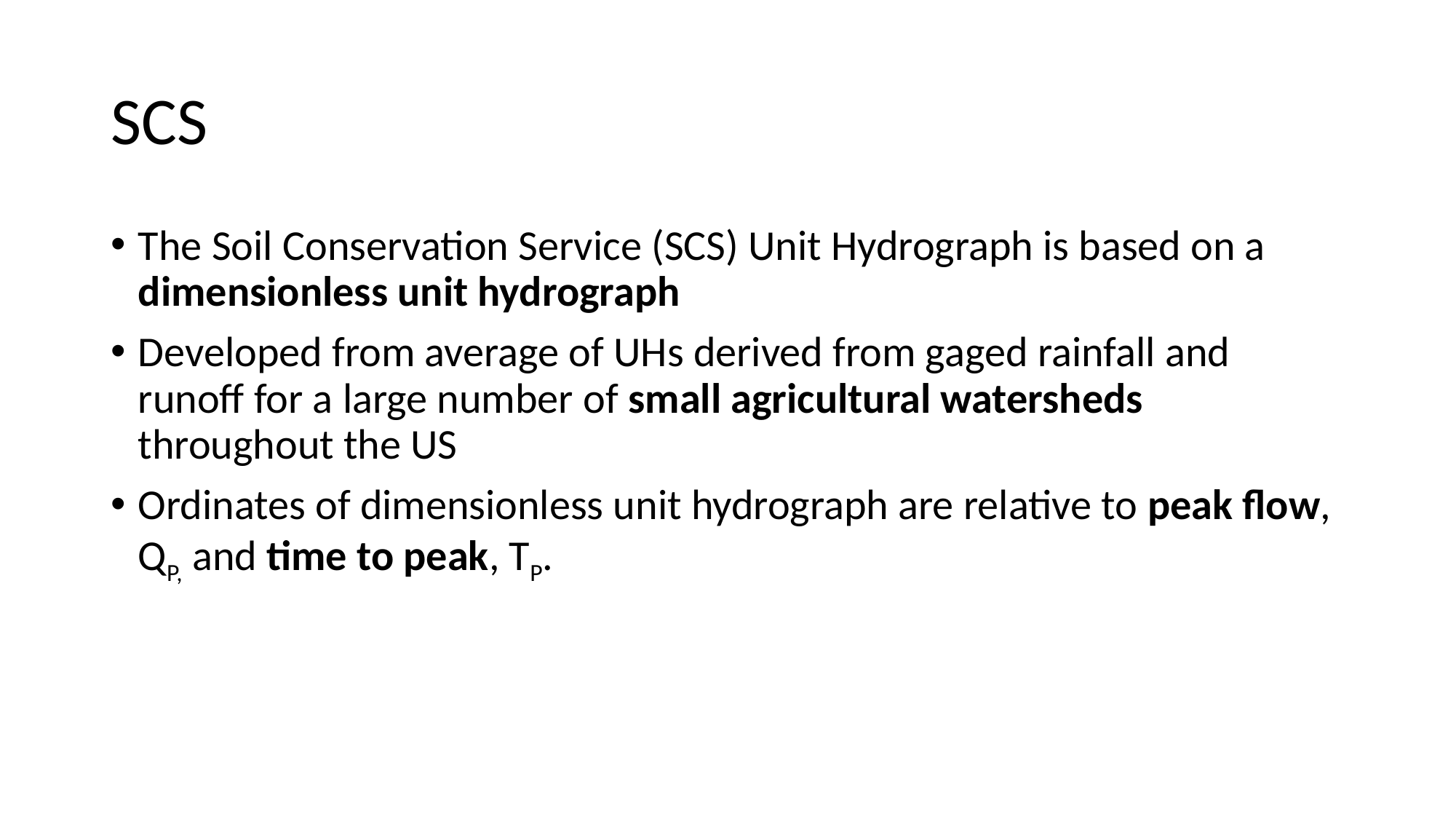

# SCS
The Soil Conservation Service (SCS) Unit Hydrograph is based on a dimensionless unit hydrograph
Developed from average of UHs derived from gaged rainfall and runoff for a large number of small agricultural watersheds throughout the US
Ordinates of dimensionless unit hydrograph are relative to peak flow, QP, and time to peak, TP.